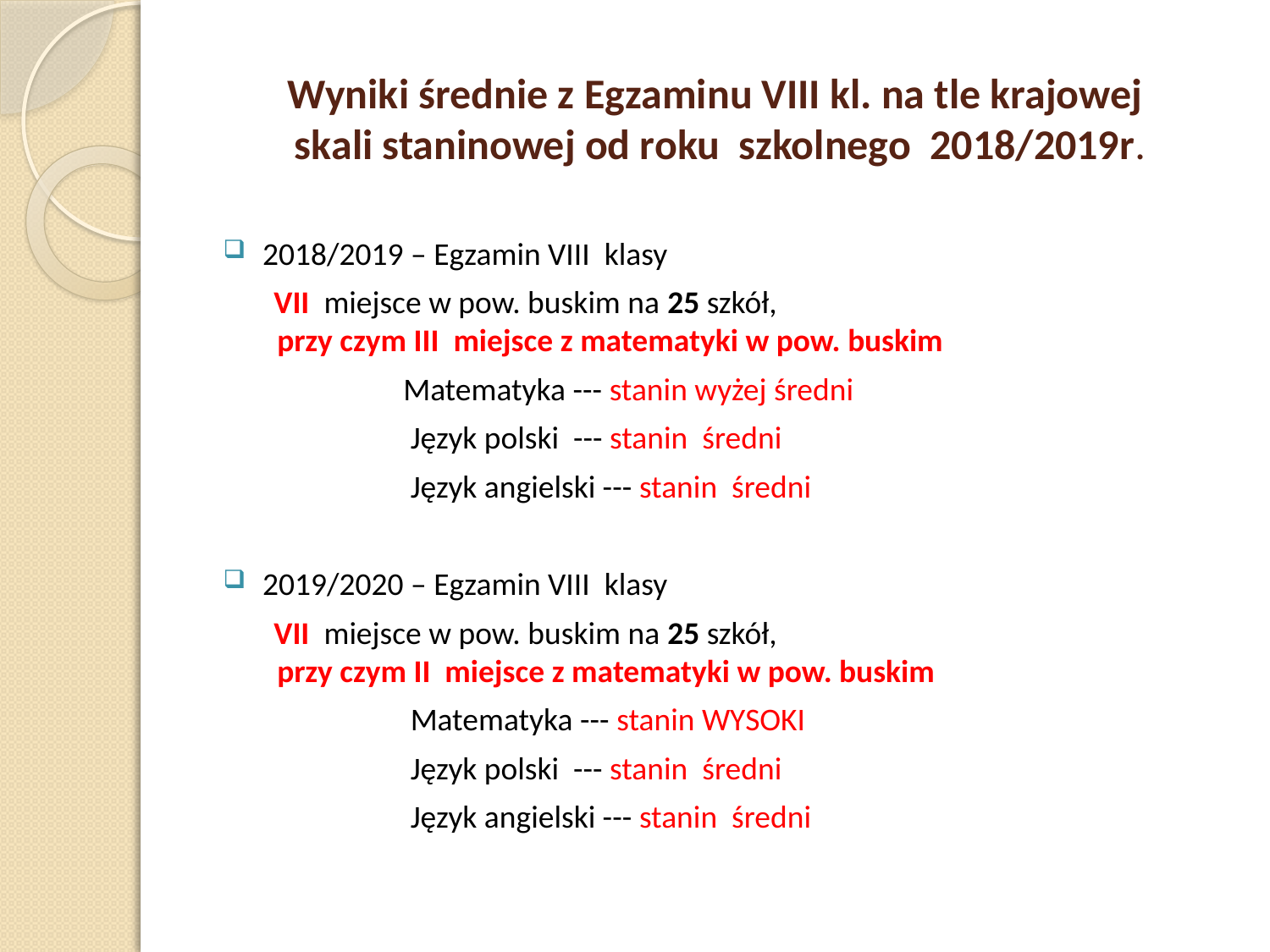

# Wyniki średnie z Egzaminu VIII kl. na tle krajowej skali staninowej od roku  szkolnego  2018/2019r.

2018/2019 – Egzamin VIII  klasy
       VII  miejsce w pow. buskim na 25 szkół,
  przy czym III  miejsce z matematyki w pow. buskim
                         Matematyka --- stanin wyżej średni
                          Język polski  --- stanin  średni
                          Język angielski --- stanin  średni

2019/2020 – Egzamin VIII  klasy
       VII  miejsce w pow. buskim na 25 szkół,
  przy czym II  miejsce z matematyki w pow. buskim
                          Matematyka --- stanin WYSOKI
                          Język polski  --- stanin  średni
                          Język angielski --- stanin  średni